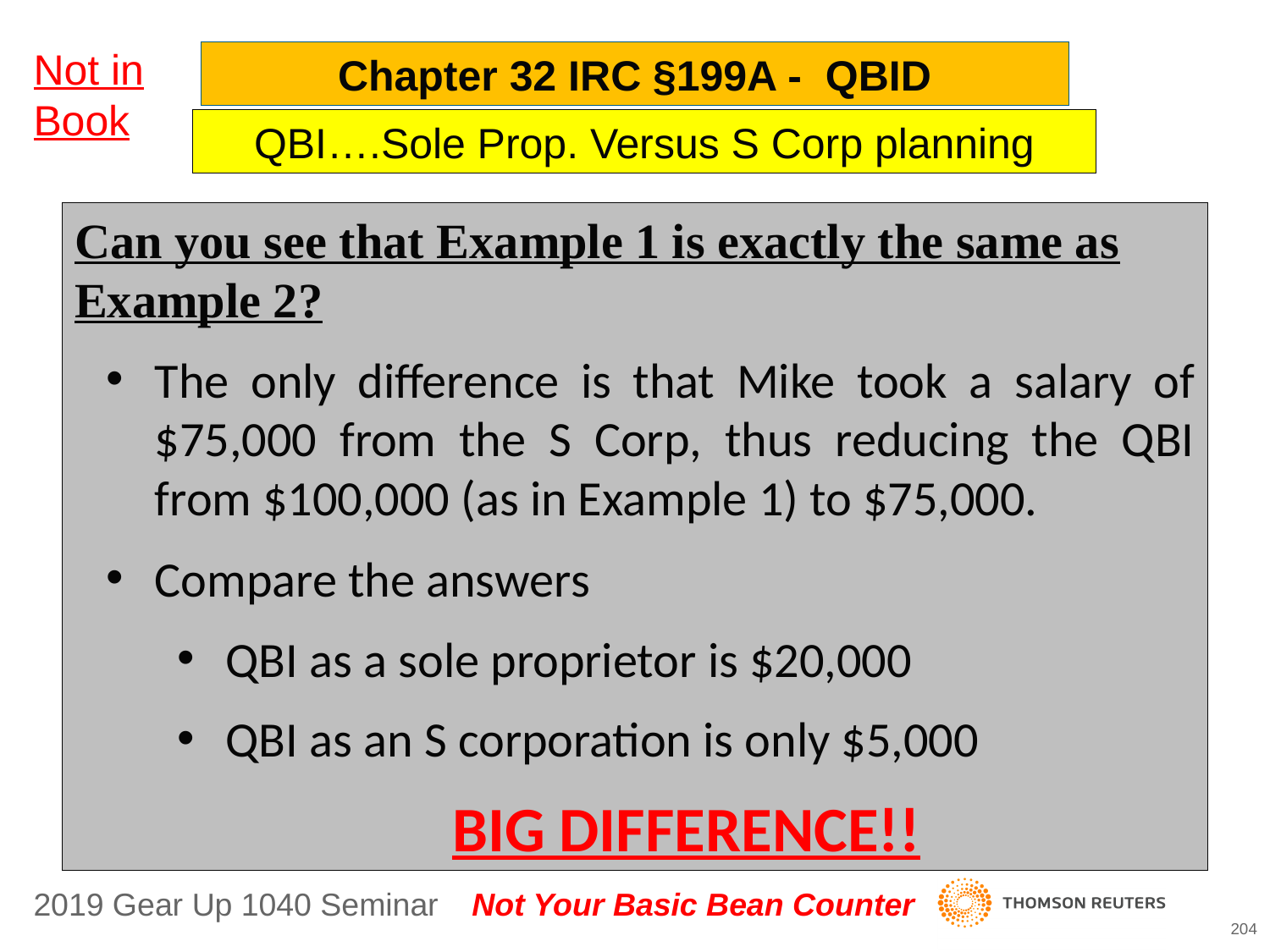

Not in Book
Chapter 32 IRC §199A -  QBID
QBI….Sole Prop. Versus S Corp planning
Can you see that Example 1 is exactly the same as Example 2?
The only difference is that Mike took a salary of $75,000 from the S Corp, thus reducing the QBI from $100,000 (as in Example 1) to $75,000.
Compare the answers
QBI as a sole proprietor is $20,000
QBI as an S corporation is only $5,000
BIG DIFFERENCE!!
204